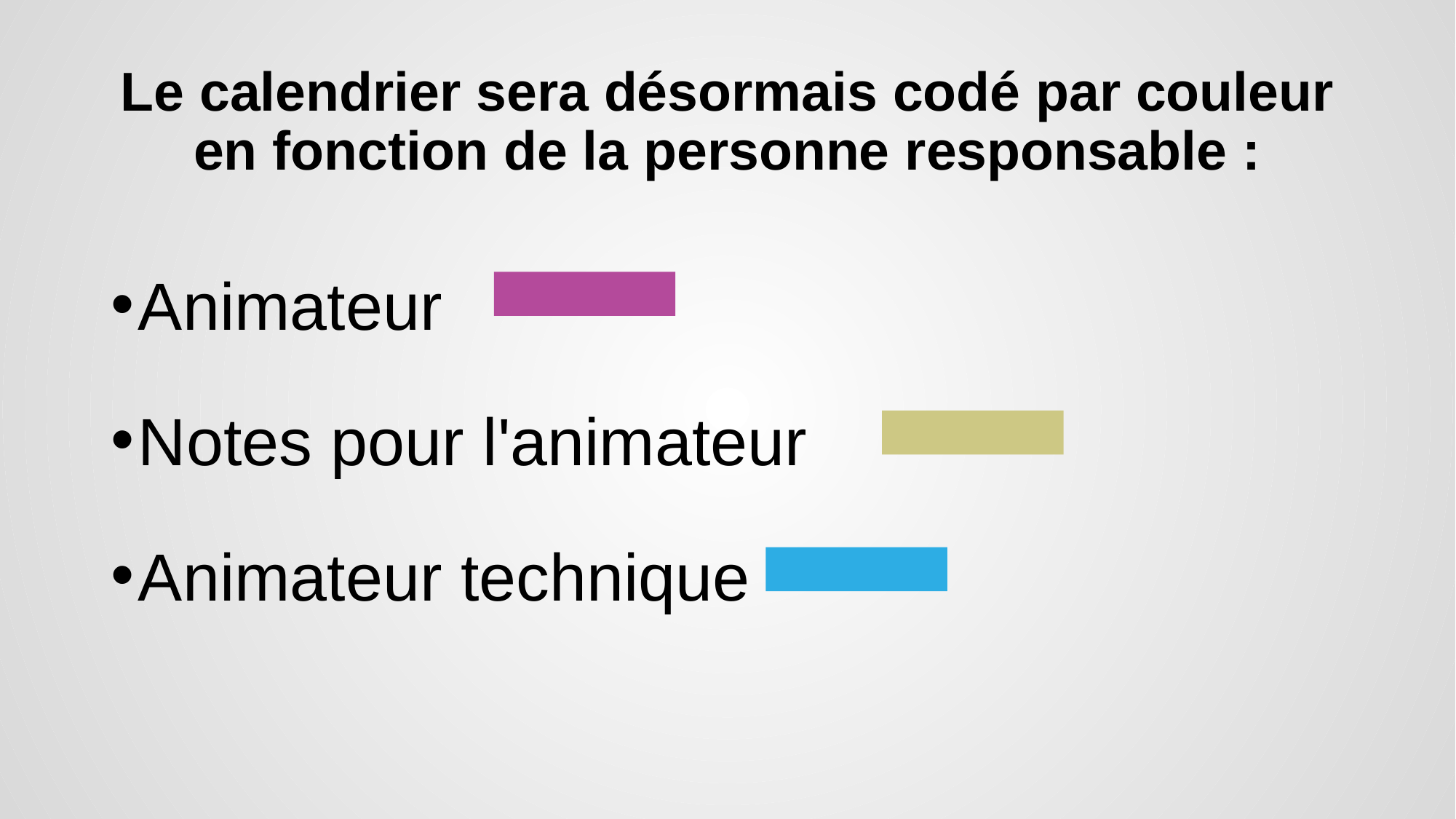

# Le calendrier sera désormais codé par couleur en fonction de la personne responsable :
Animateur
Notes pour l'animateur
Animateur technique